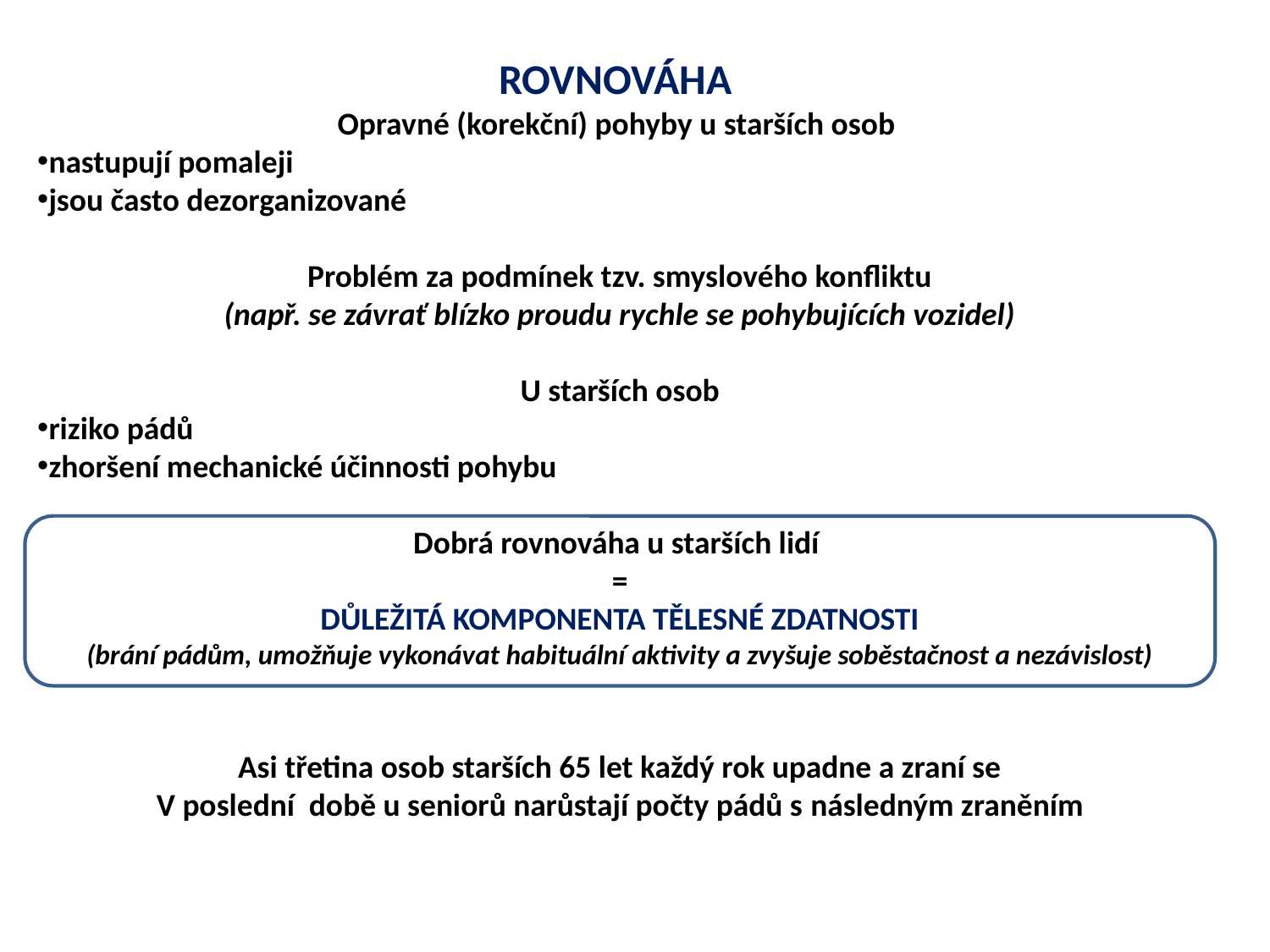

ROVNOVÁHA
Opravné (korekční) pohyby u starších osob
nastupují pomaleji
jsou často dezorganizované

Problém za podmínek tzv. smyslového konfliktu
(např. se závrať blízko proudu rychle se pohybujících vozidel)

U starších osob
riziko pádů
zhoršení mechanické účinnosti pohybu

Dobrá rovnováha u starších lidí
=
DŮLEŽITÁ KOMPONENTA TĚLESNÉ ZDATNOSTI
(brání pádům, umožňuje vykonávat habituální aktivity a zvyšuje soběstačnost a nezávislost)

Asi třetina osob starších 65 let každý rok upadne a zraní se
V poslední  době u seniorů narůstají počty pádů s následným zraněním